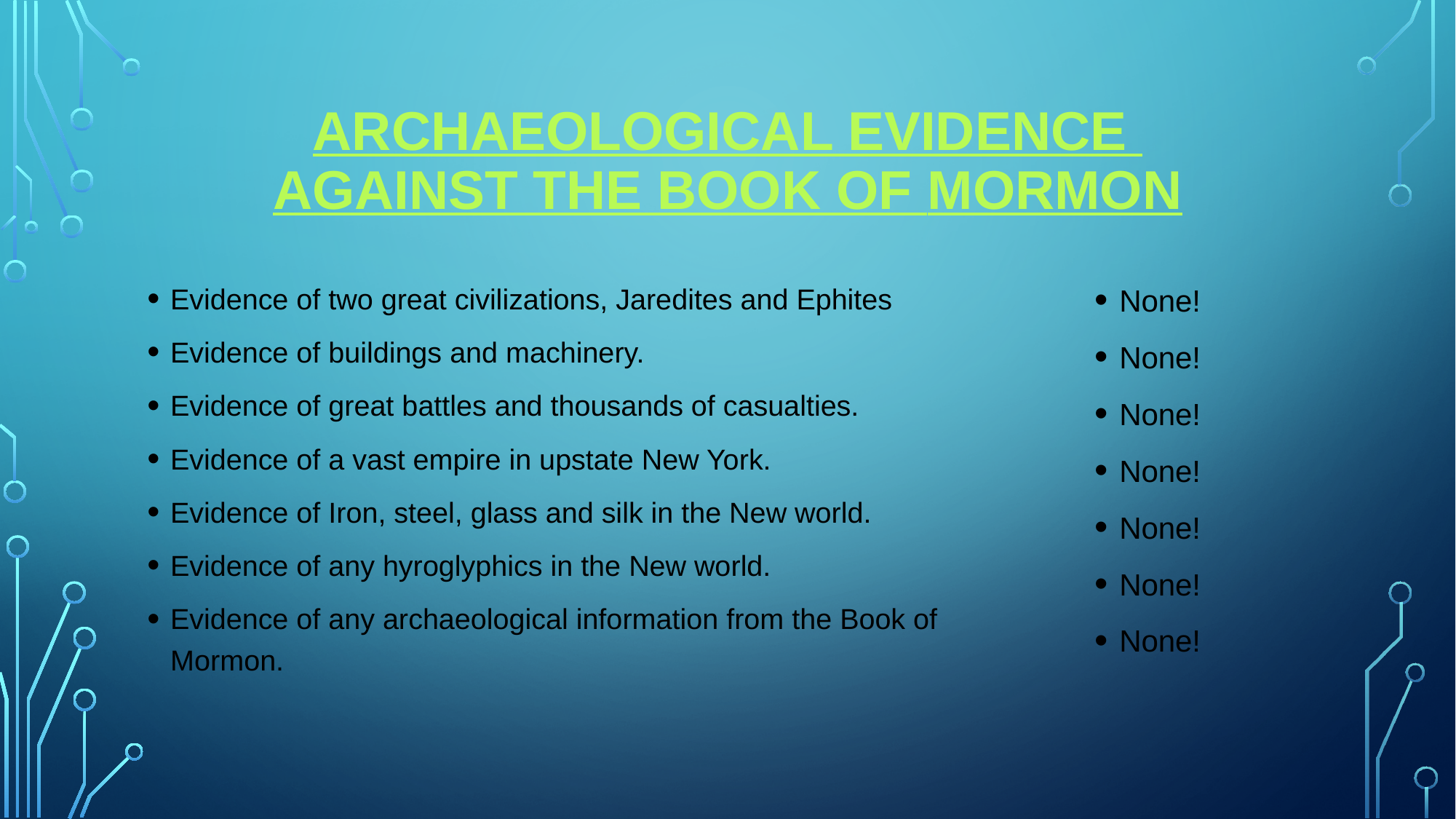

# Archaeological evidence against the book of mormon
Evidence of two great civilizations, Jaredites and Ephites
Evidence of buildings and machinery.
Evidence of great battles and thousands of casualties.
Evidence of a vast empire in upstate New York.
Evidence of Iron, steel, glass and silk in the New world.
Evidence of any hyroglyphics in the New world.
Evidence of any archaeological information from the Book of Mormon.

None!
None!
None!
None!
None!
None!
None!